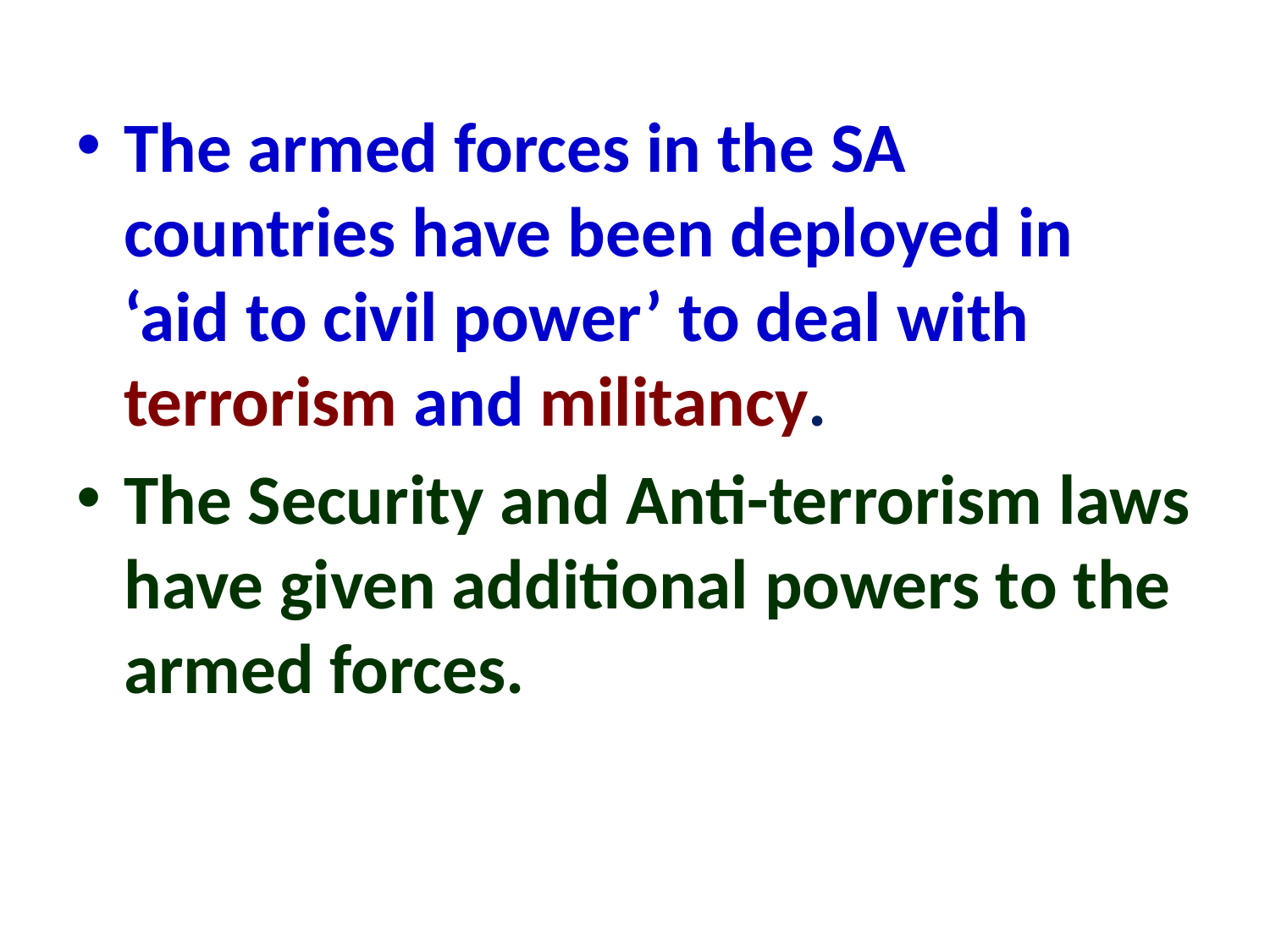

The armed forces in the SA countries have been deployed in ‘aid to civil power’ to deal with terrorism and militancy.
The Security and Anti-terrorism laws have given additional powers to the armed forces.